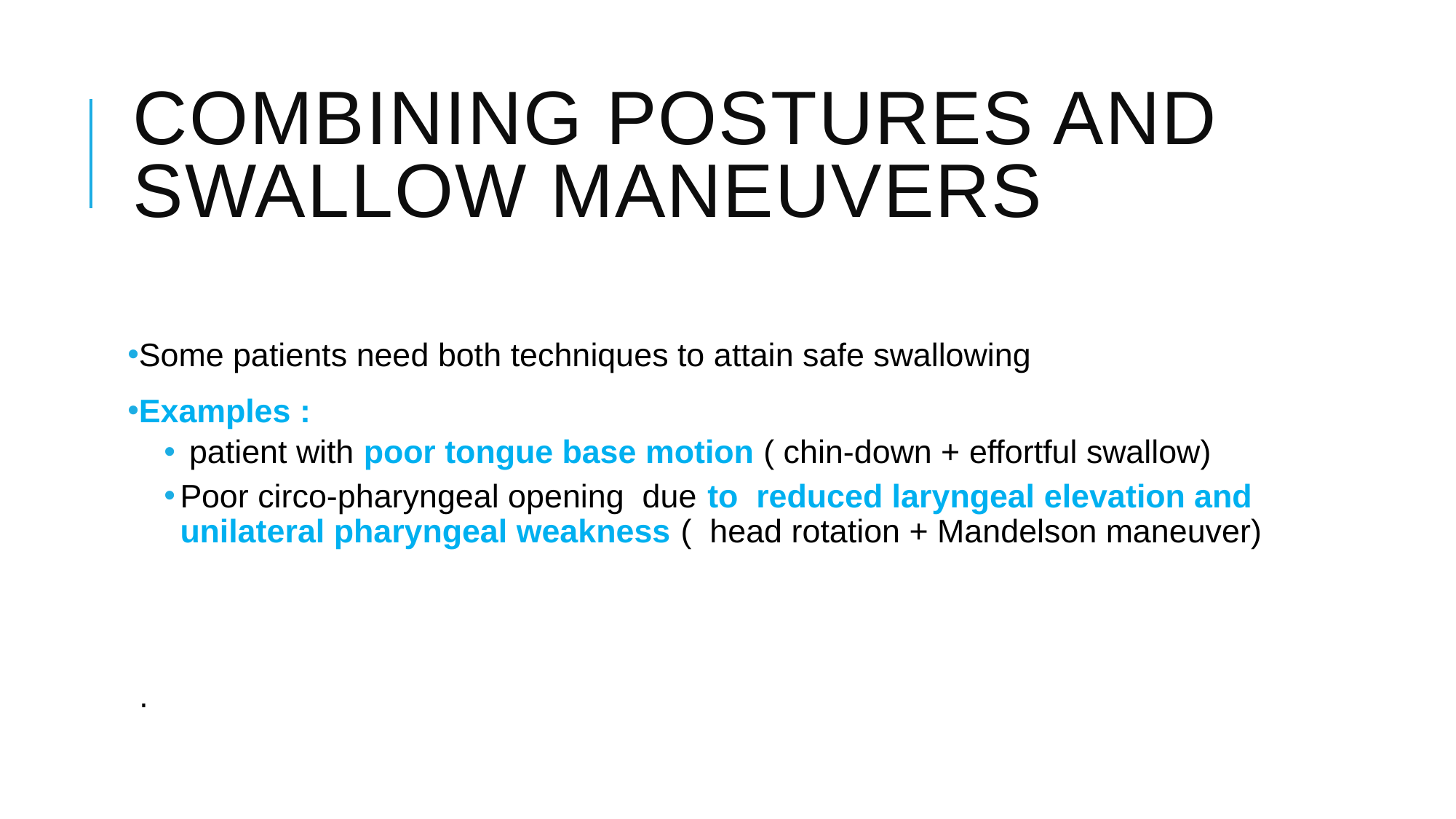

# Combining postures and swallow maneuvers

Some patients need both techniques to attain safe swallowing
Examples :
 patient with poor tongue base motion ( chin-down + effortful swallow)
Poor circo-pharyngeal opening  due to  reduced laryngeal elevation and unilateral pharyngeal weakness (  head rotation + Mandelson maneuver)

·